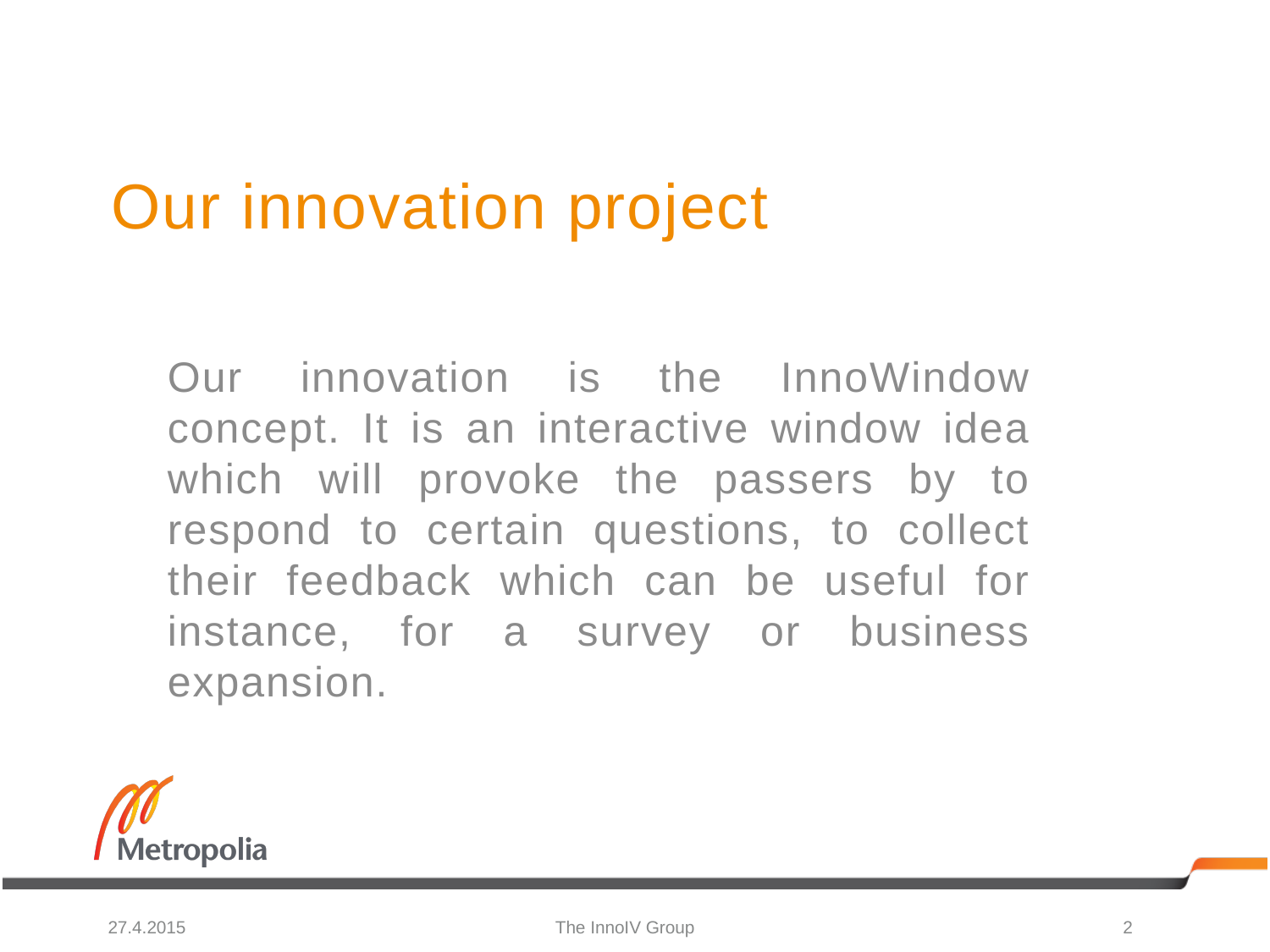

# Our innovation project
Our innovation is the InnoWindow concept. It is an interactive window idea which will provoke the passers by to respond to certain questions, to collect their feedback which can be useful for instance, for a survey or business expansion.

27.4.2015
The InnoIV Group

2